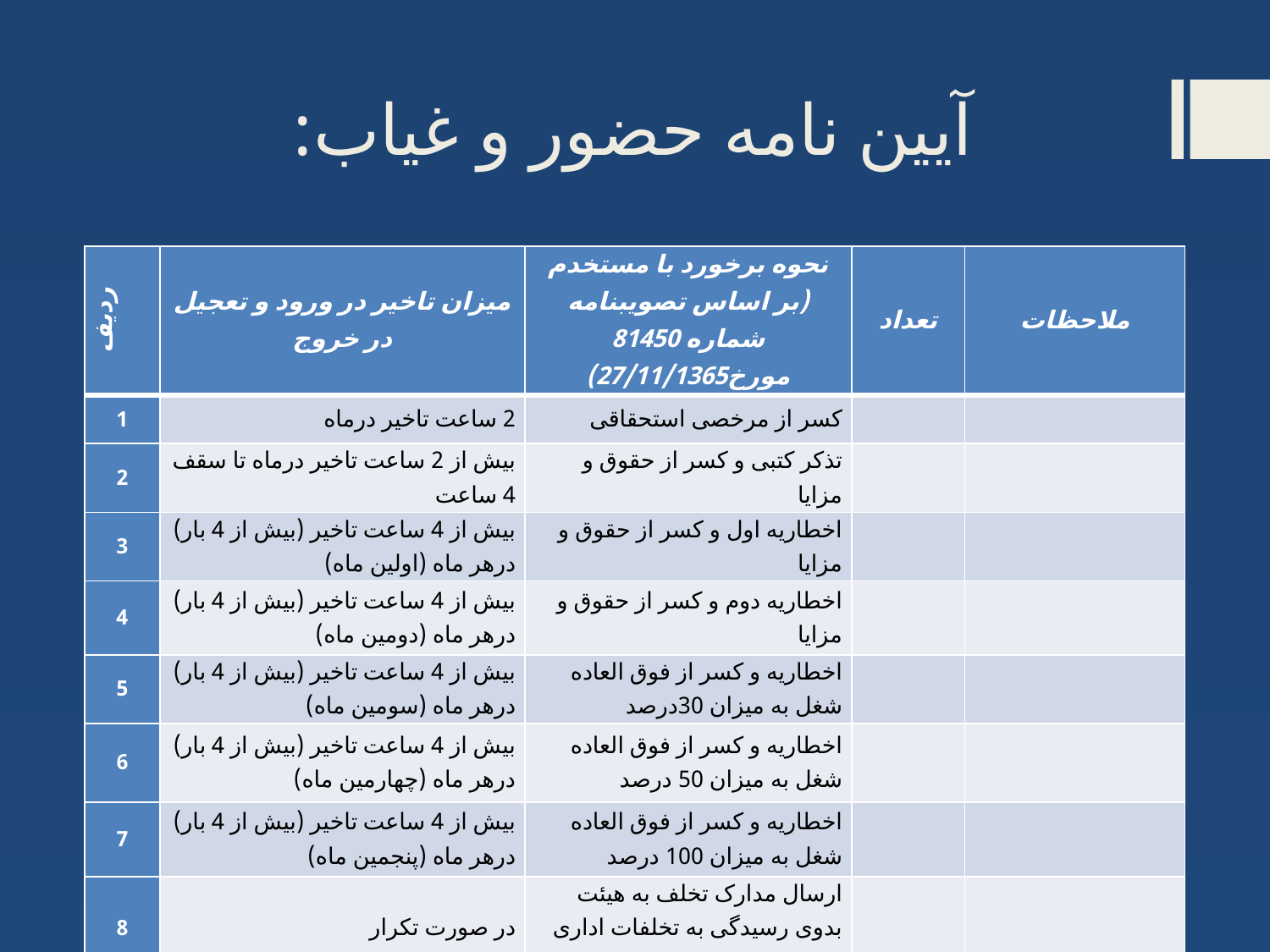

# آیین نامه حضور و غیاب:
| ردیف | میزان تاخیر در ورود و تعجیل در خروج | نحوه برخورد با مستخدم (بر اساس تصویبنامه شماره 81450 مورخ27/11/1365) | تعداد | ملاحظات |
| --- | --- | --- | --- | --- |
| 1 | 2 ساعت تاخیر درماه | کسر از مرخصی استحقاقی |  |  |
| 2 | بیش از 2 ساعت تاخیر درماه تا سقف 4 ساعت | تذکر کتبی و کسر از حقوق و مزایا |  |  |
| 3 | بیش از 4 ساعت تاخیر (بیش از 4 بار) درهر ماه (اولین ماه) | اخطاریه اول و کسر از حقوق و مزایا |  |  |
| 4 | بیش از 4 ساعت تاخیر (بیش از 4 بار) درهر ماه (دومین ماه) | اخطاریه دوم و کسر از حقوق و مزایا |  |  |
| 5 | بیش از 4 ساعت تاخیر (بیش از 4 بار) درهر ماه (سومین ماه) | اخطاریه و کسر از فوق العاده شغل به میزان 30درصد |  |  |
| 6 | بیش از 4 ساعت تاخیر (بیش از 4 بار) درهر ماه (چهارمین ماه) | اخطاریه و کسر از فوق العاده شغل به میزان 50 درصد |  |  |
| 7 | بیش از 4 ساعت تاخیر (بیش از 4 بار) درهر ماه (پنجمین ماه) | اخطاریه و کسر از فوق العاده شغل به میزان 100 درصد |  |  |
| 8 | در صورت تکرار | ارسال مدارک تخلف به هیئت بدوی رسیدگی به تخلفات اداری کارکنان |  |  |